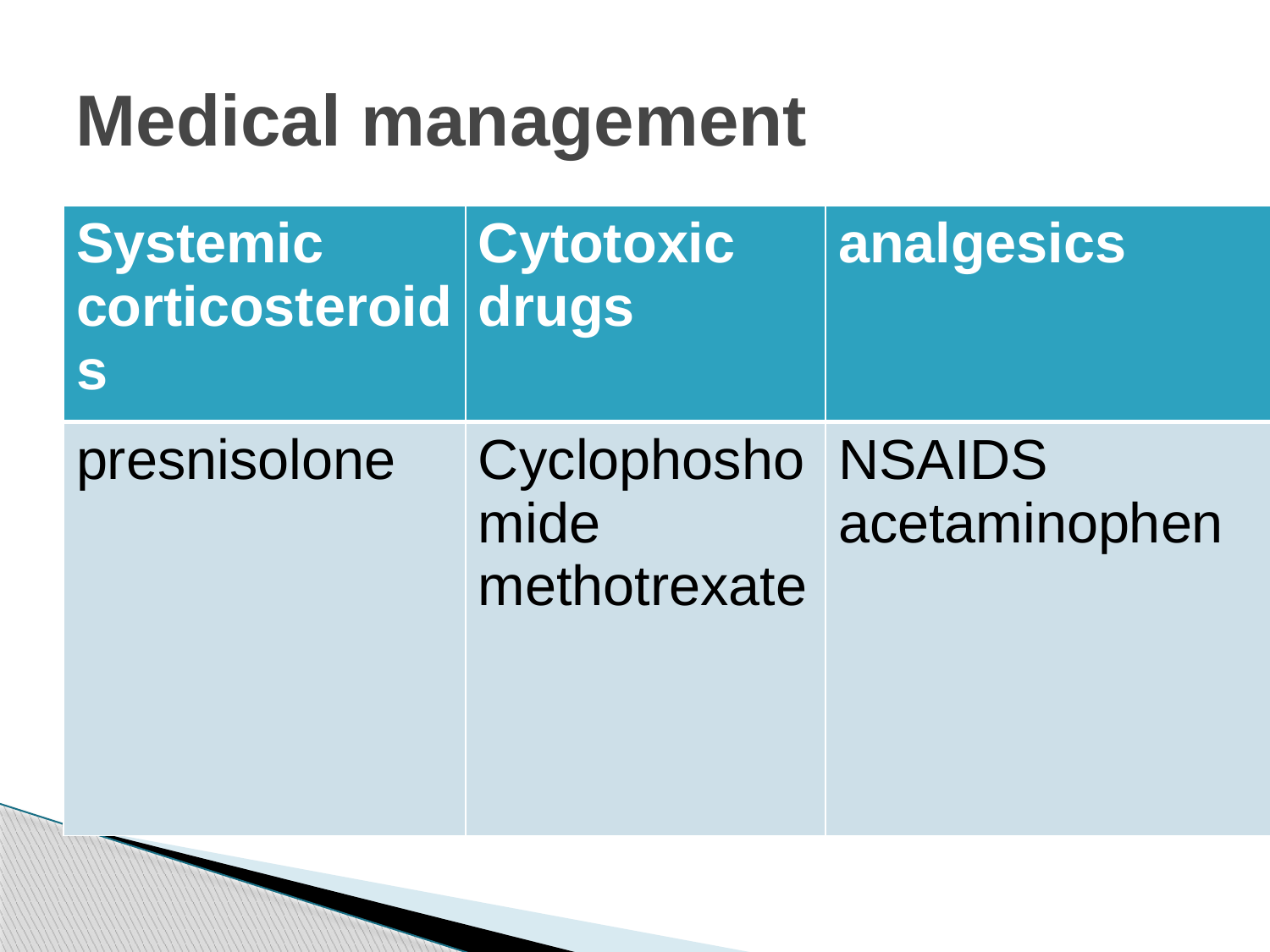

# Medical management
| Systemic corticosteroids | Cytotoxic drugs | analgesics |
| --- | --- | --- |
| presnisolone | Cyclophoshomide methotrexate | NSAIDS acetaminophen |